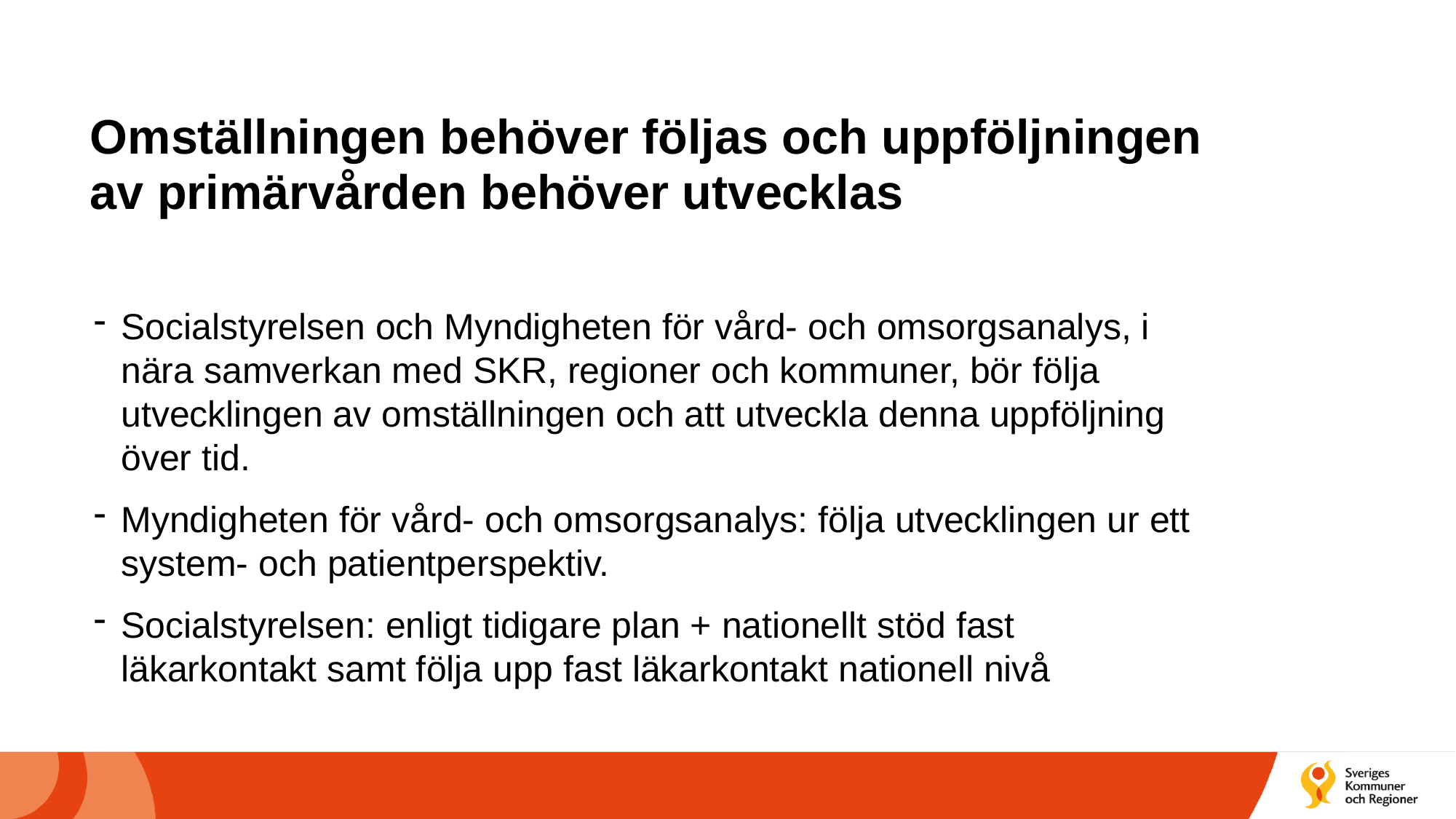

# Omställningen behöver följas och uppföljningen av primärvården behöver utvecklas
Socialstyrelsen och Myndigheten för vård- och omsorgsanalys, i nära samverkan med SKR, regioner och kommuner, bör följa utvecklingen av omställningen och att utveckla denna uppföljning över tid.
Myndigheten för vård- och omsorgsanalys: följa utvecklingen ur ett system- och patientperspektiv.
Socialstyrelsen: enligt tidigare plan + nationellt stöd fast läkarkontakt samt följa upp fast läkarkontakt nationell nivå